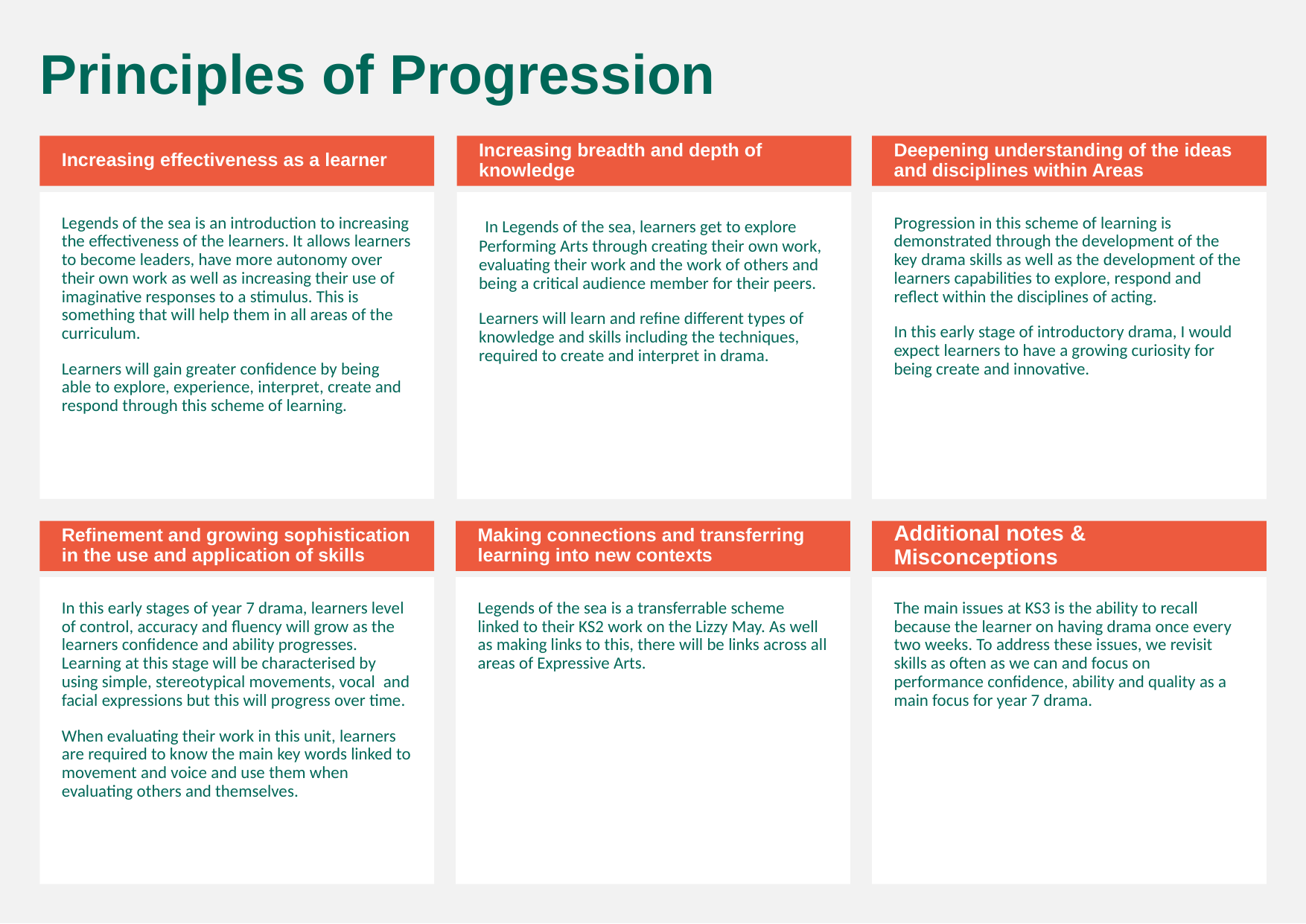

Principles of Progression
Increasing effectiveness as a learner
Increasing breadth and depth of knowledge
Deepening understanding of the ideas and disciplines within Areas
Legends of the sea is an introduction to increasing the effectiveness of the learners. It allows learners to become leaders, have more autonomy over their own work as well as increasing their use of imaginative responses to a stimulus. This is something that will help them in all areas of the curriculum.
Learners will gain greater confidence by being able to explore, experience, interpret, create and respond through this scheme of learning.

 In Legends of the sea, learners get to explore Performing Arts through creating their own work, evaluating their work and the work of others and being a critical audience member for their peers.
Learners will learn and refine different types of knowledge and skills including the techniques, required to create and interpret in drama.

Progression in this scheme of learning is demonstrated through the development of the key drama skills as well as the development of the learners capabilities to explore, respond and reflect within the disciplines of acting.
In this early stage of introductory drama, I would expect learners to have a growing curiosity for being create and innovative.

Refinement and growing sophistication in the use and application of skills
Making connections and transferring learning into new contexts
Additional notes & Misconceptions
In this early stages of year 7 drama, learners level of control, accuracy and fluency will grow as the learners confidence and ability progresses. Learning at this stage will be characterised by using simple, stereotypical movements, vocal  and facial expressions but this will progress over time.
When evaluating their work in this unit, learners are required to know the main key words linked to movement and voice and use them when evaluating others and themselves.

Legends of the sea is a transferrable scheme linked to their KS2 work on the Lizzy May. As well as making links to this, there will be links across all areas of Expressive Arts.

The main issues at KS3 is the ability to recall because the learner on having drama once every two weeks. To address these issues, we revisit skills as often as we can and focus on performance confidence, ability and quality as a main focus for year 7 drama.